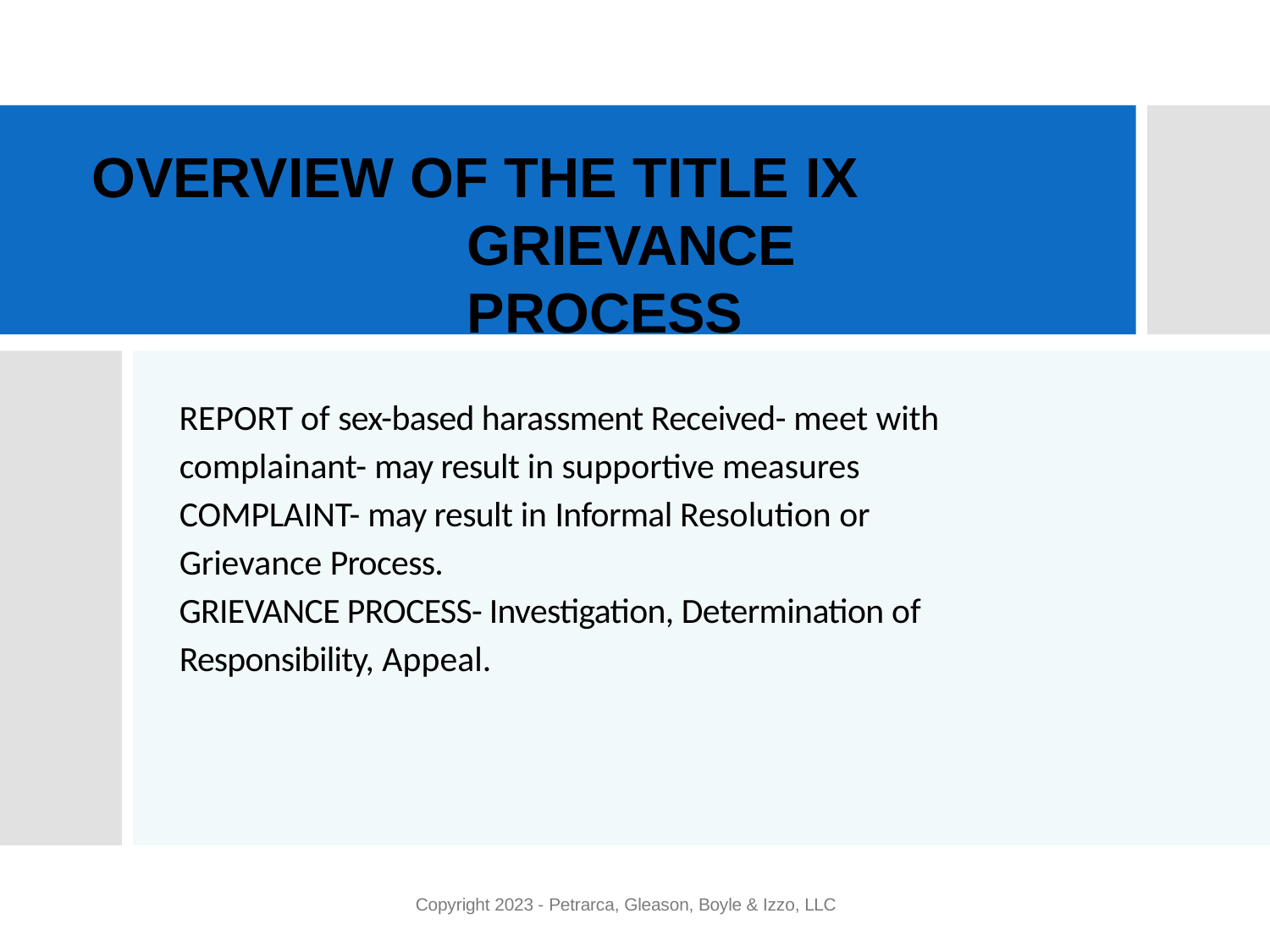

# OVERVIEW OF THE TITLE IX GRIEVANCE  PROCESS

REPORT of sex-based harassment Received- meet with  complainant- may result in supportive measures COMPLAINT- may result in Informal Resolution or Grievance Process.
GRIEVANCE PROCESS- Investigation, Determination of  Responsibility, Appeal.
Copyright 2023 - Petrarca, Gleason, Boyle & Izzo, LLC
COPYRIGHT 2024 - PETRARCA, GLEASON, BOYLE & IZZO